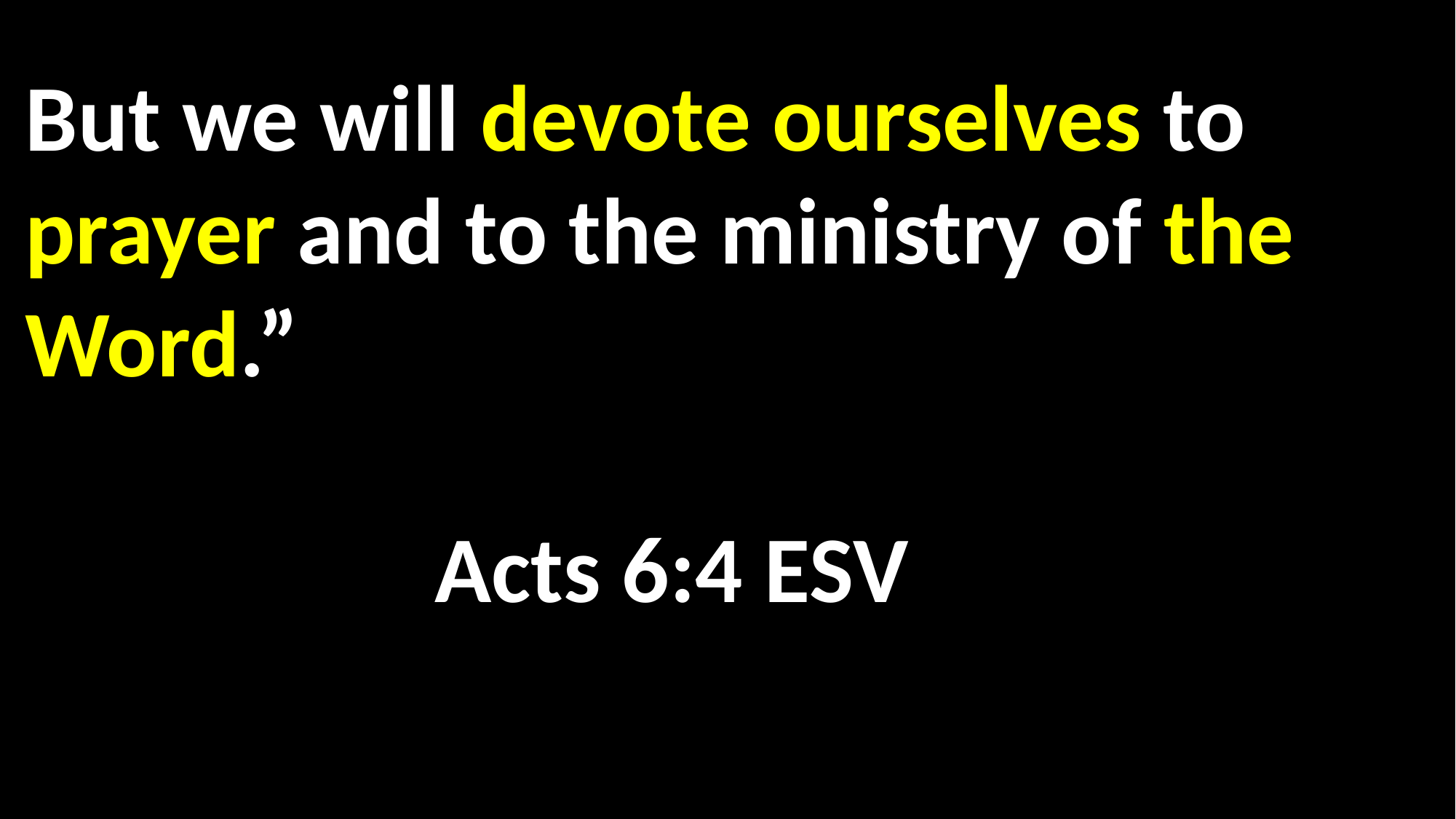

But we will devote ourselves to prayer and to the ministry of the Word.” 																										         Acts 6:4 ESV